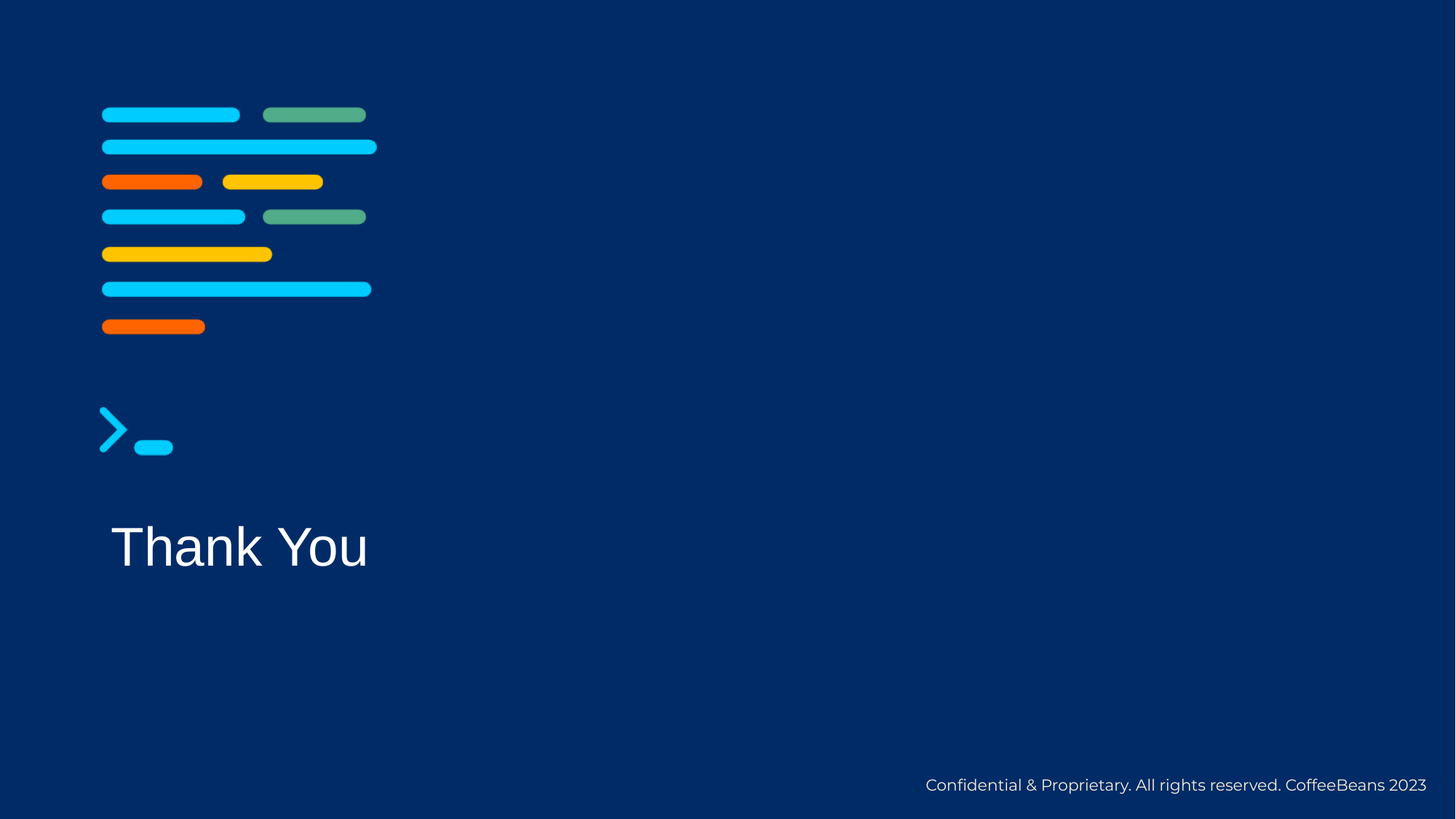

# Thank You
Confidential & Proprietary. All rights reserved. CoffeeBeans 2023